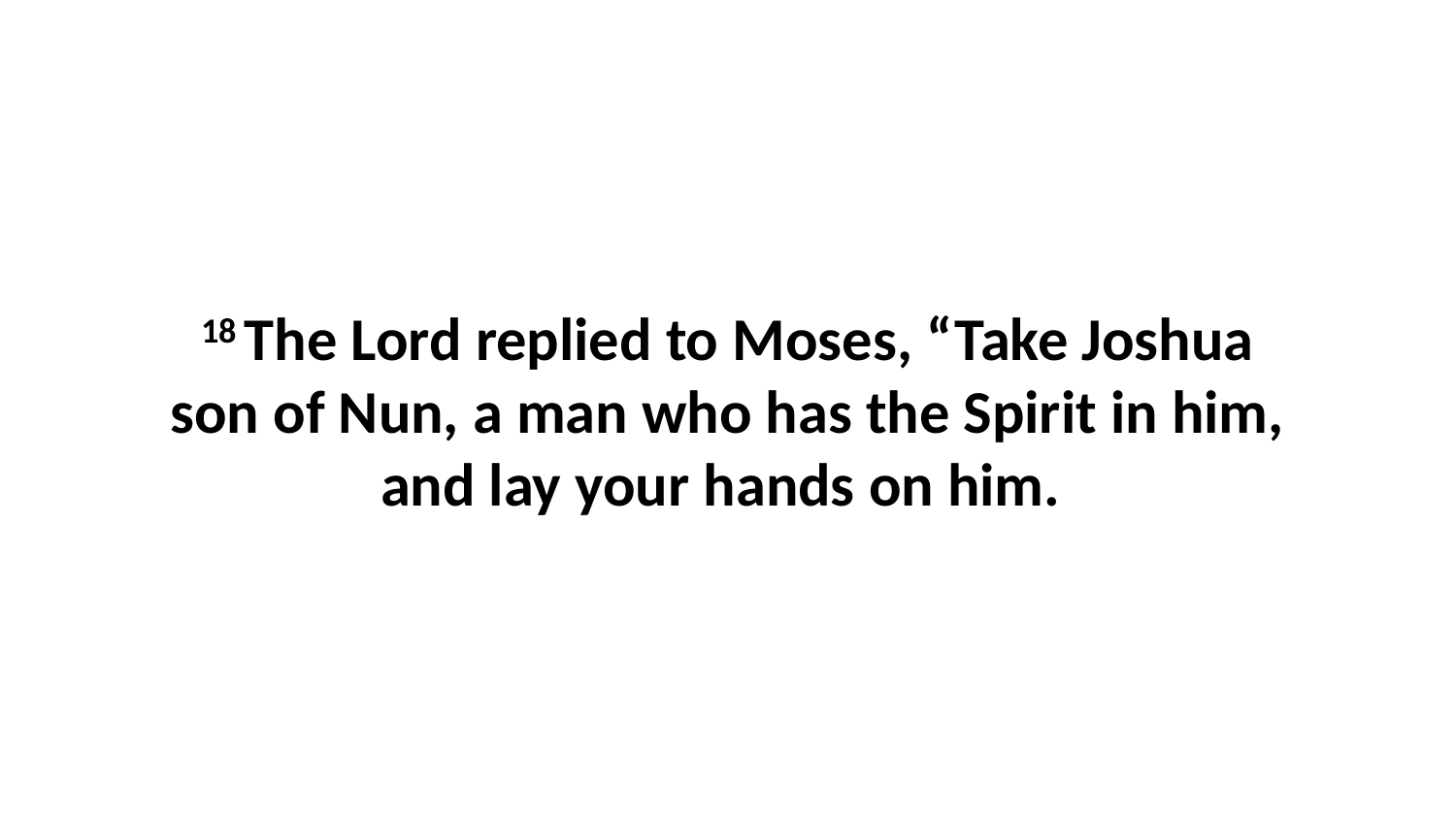

18 The Lord replied to Moses, “Take Joshua son of Nun, a man who has the Spirit in him, and lay your hands on him.